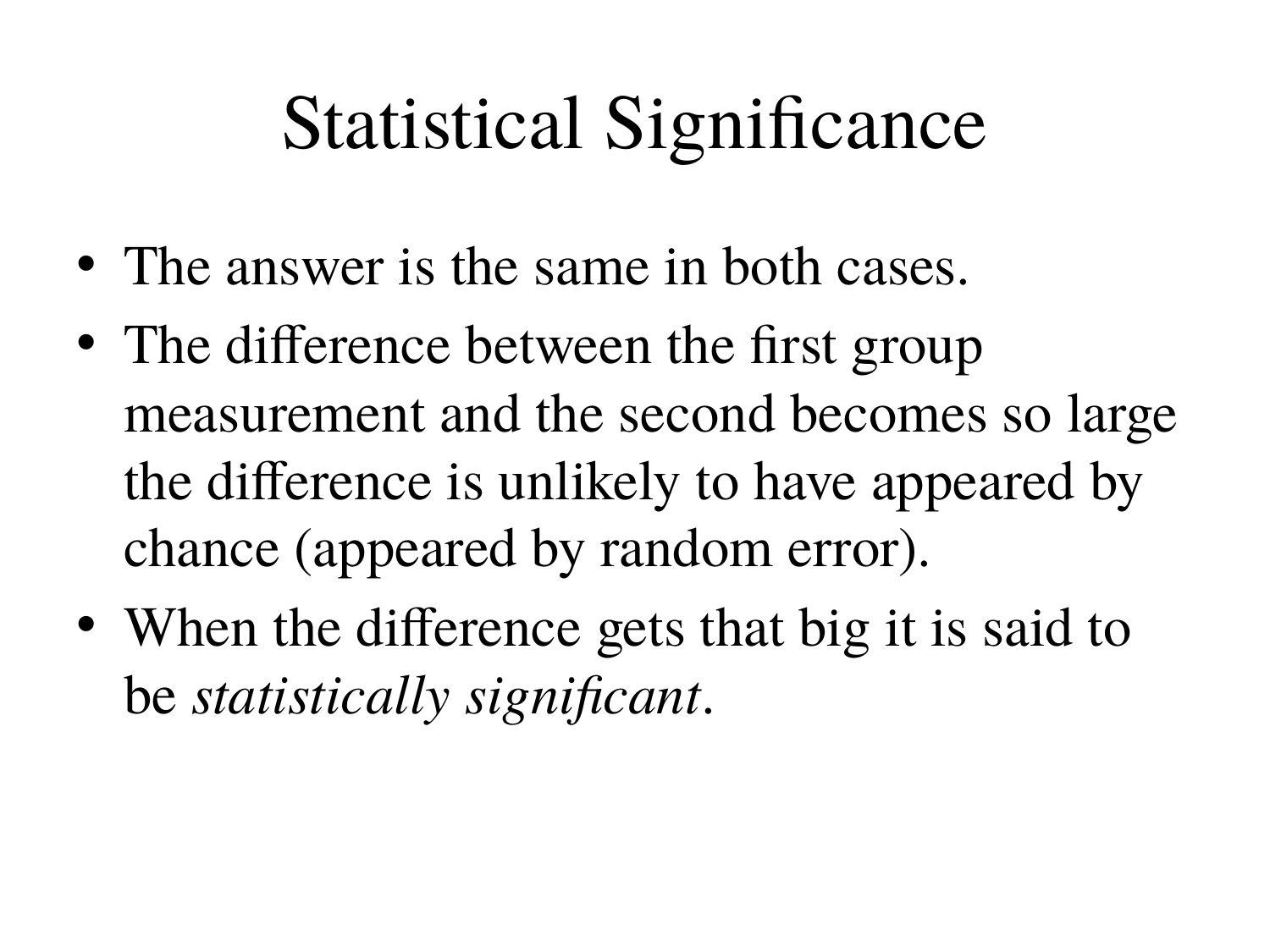

# Statistical Significance
The answer is the same in both cases.
The difference between the first group measurement and the second becomes so large the difference is unlikely to have appeared by chance (appeared by random error).
When the difference gets that big it is said to be statistically significant.